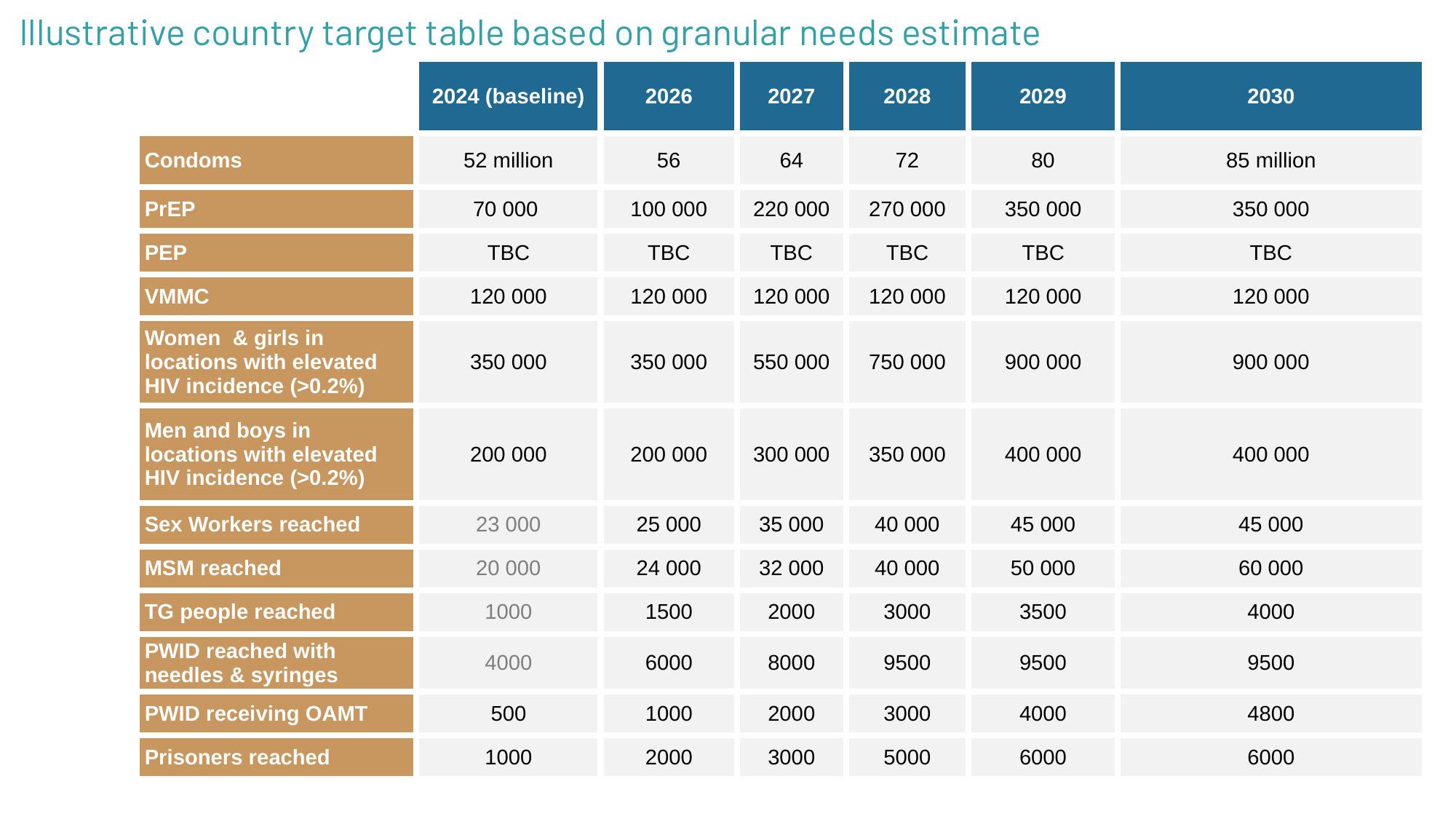

Illustrative country target table based on granular needs estimate
|  | 2024 (baseline) | 2026 | 2027 | 2028 | 2029 | 2030 |
| --- | --- | --- | --- | --- | --- | --- |
| Condoms | 52 million | 56 | 64 | 72 | 80 | 85 million |
| PrEP | 70 000 | 100 000 | 220 000 | 270 000 | 350 000 | 350 000 |
| PEP | TBC | TBC | TBC | TBC | TBC | TBC |
| VMMC | 120 000 | 120 000 | 120 000 | 120 000 | 120 000 | 120 000 |
| Women & girls in locations with elevated HIV incidence (>0.2%) | 350 000 | 350 000 | 550 000 | 750 000 | 900 000 | 900 000 |
| Men and boys in locations with elevated HIV incidence (>0.2%) | 200 000 | 200 000 | 300 000 | 350 000 | 400 000 | 400 000 |
| Sex Workers reached | 23 000 | 25 000 | 35 000 | 40 000 | 45 000 | 45 000 |
| MSM reached | 20 000 | 24 000 | 32 000 | 40 000 | 50 000 | 60 000 |
| TG people reached | 1000 | 1500 | 2000 | 3000 | 3500 | 4000 |
| PWID reached with needles & syringes | 4000 | 6000 | 8000 | 9500 | 9500 | 9500 |
| PWID receiving OAMT | 500 | 1000 | 2000 | 3000 | 4000 | 4800 |
| Prisoners reached | 1000 | 2000 | 3000 | 5000 | 6000 | 6000 |